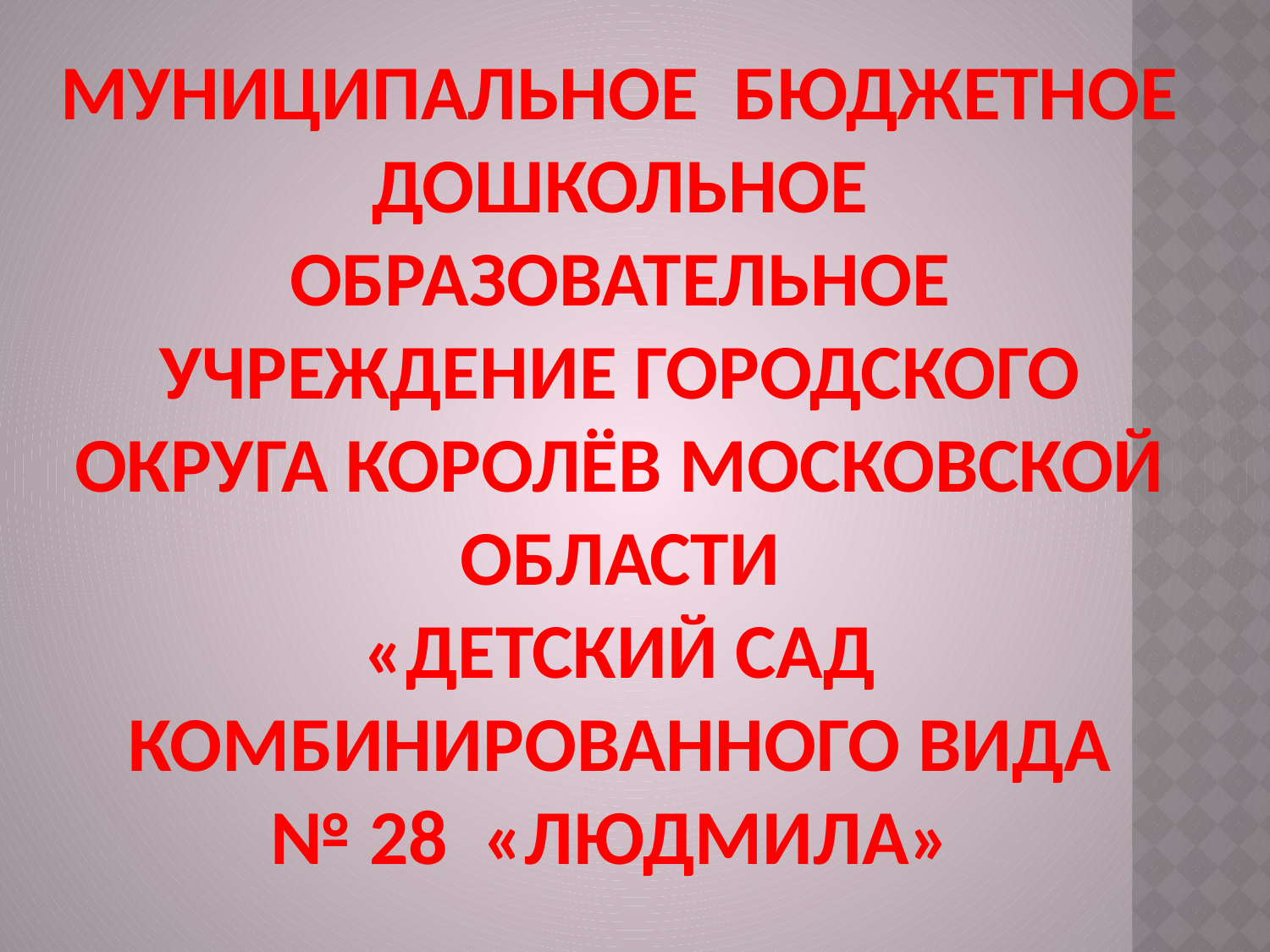

МУНИЦИПАЛЬНОЕ  БЮДЖЕТНОЕ ДОШКОЛЬНОЕ ОБРАЗОВАТЕЛЬНОЕ УЧРЕЖДЕНИЕ ГОРОДСКОГО ОКРУГА КОРОЛЁВ МОСКОВСКОЙ ОБЛАСТИ
«ДЕТСКИЙ САД КОМБИНИРОВАННОГО ВИДА
№ 28  «ЛЮДМИЛА»